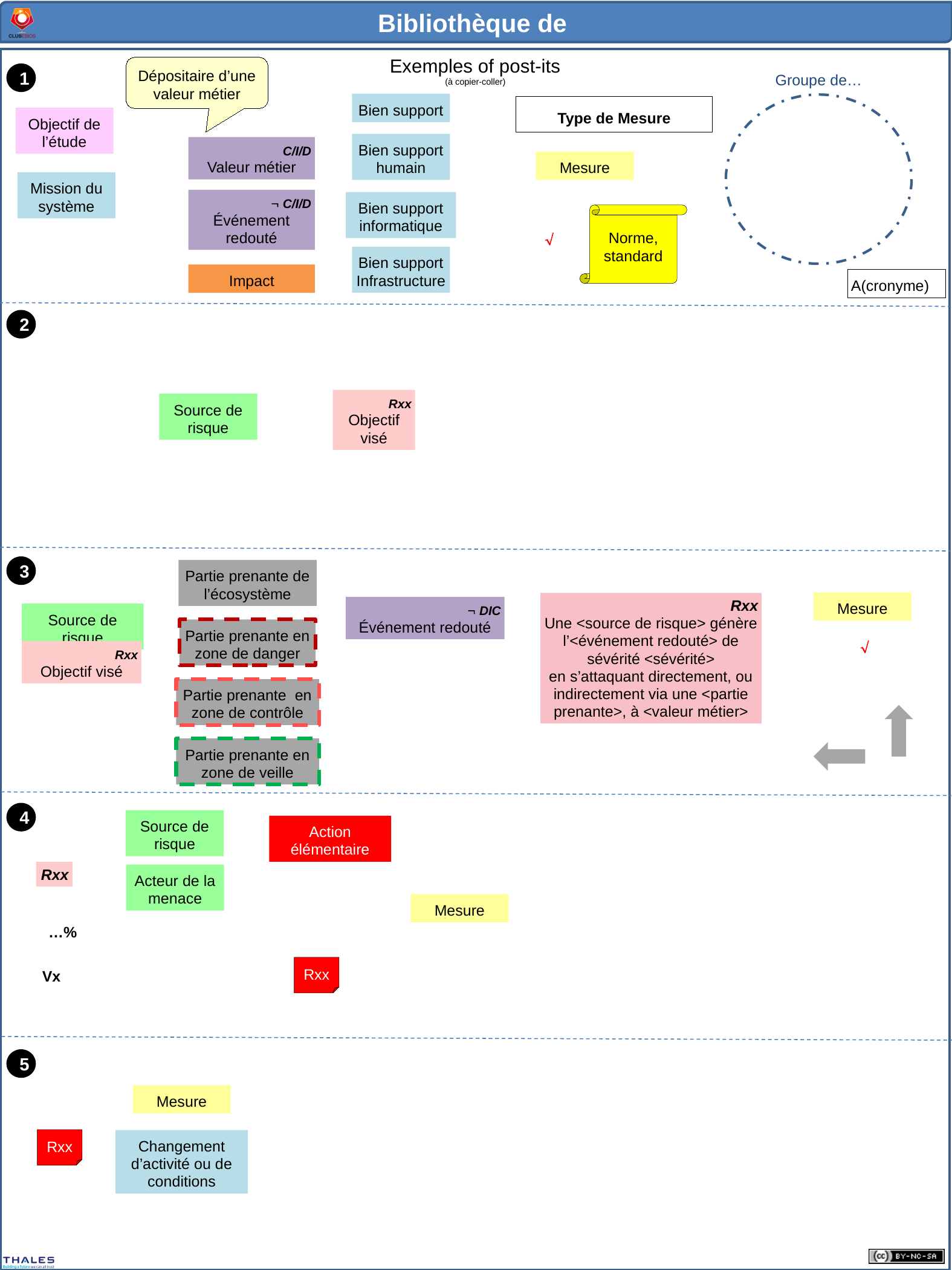

Dépositaire d’une valeur métier
Bien support
Type de Mesure
Groupe de…
Objectif de l’étude
Bien support
humain
C/I/D
Valeur métier
Mesure
Mission du système
¬ C/I/D
Événement redouté
Bien support
informatique
Norme, standard
√
Bien support
Infrastructure
Impact
A(cronyme)
Rxx
Objectif
visé
Source de risque
Partie prenante de l’écosystème
Mesure
Rxx
Une <source de risque> génère l’<événement redouté> de sévérité <sévérité>
en s’attaquant directement, ou indirectement via une <partie prenante>, à <valeur métier>
¬ DIC
Événement redouté
Source de risque
Partie prenante en zone de danger
√
Rxx
Objectif visé
Partie prenante  en zone de contrôle

Partie prenante en zone de veille

Source de risque
Action élémentaire
Rxx
Acteur de la menace
Mesure
…%
Rxx
Vx
Mesure
Rxx
Changement d’activité ou de conditions